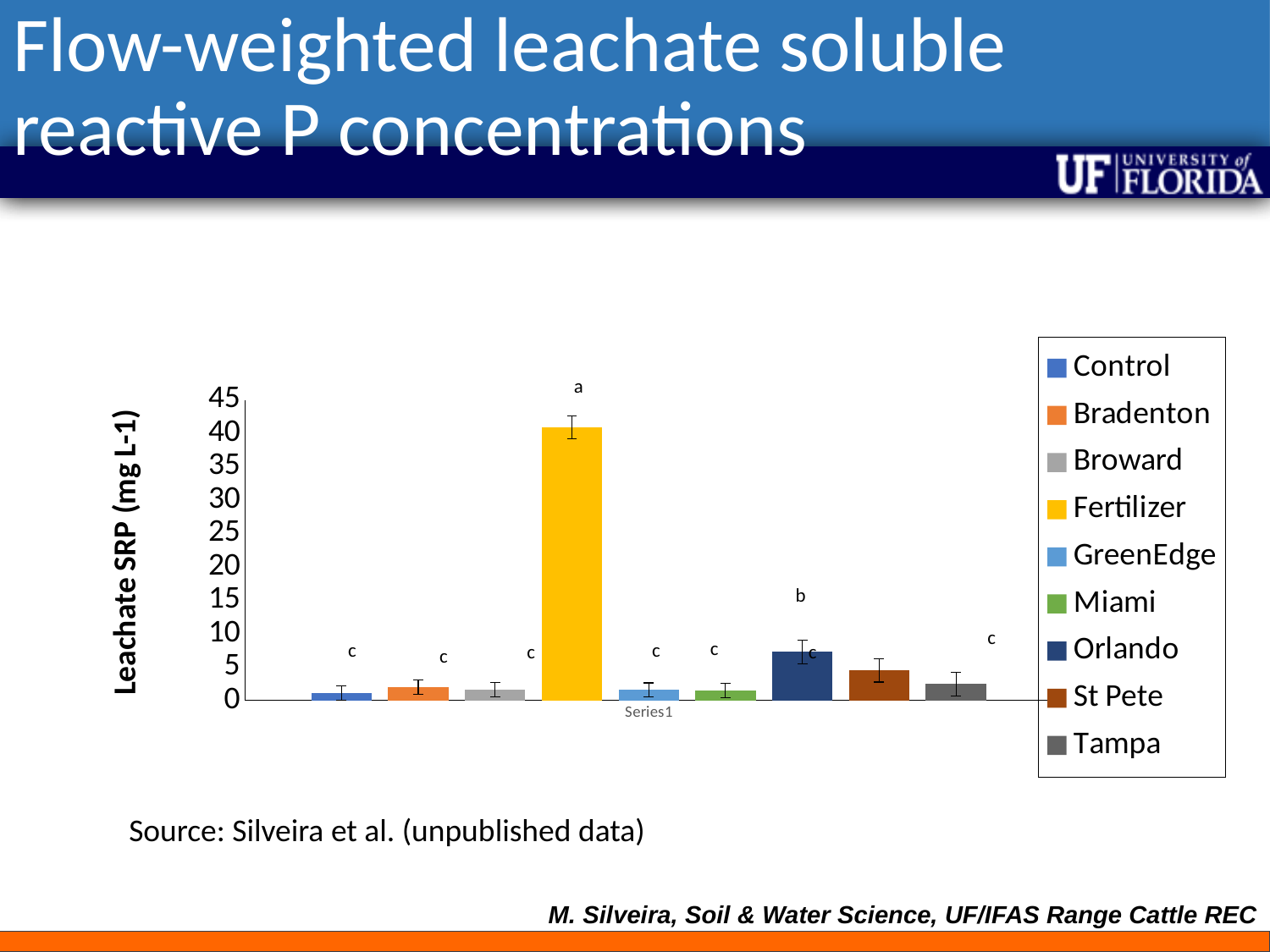

# Flow-weighted leachate soluble reactive P concentrations

### Chart

| Category | Control | Bradenton | Broward | Fertilizer | GreenEdge | Miami | Orlando | St Pete | Tampa |
|---|---|---|---|---|---|---|---|---|---|
|  | 1.1217 | 2.0128 | 1.6364 | 40.891 | 1.5454 | 1.4351 | 7.2528 | 4.5006 | 2.4417 |
Source: Silveira et al. (unpublished data)
M. Silveira, Soil & Water Science, UF/IFAS Range Cattle REC